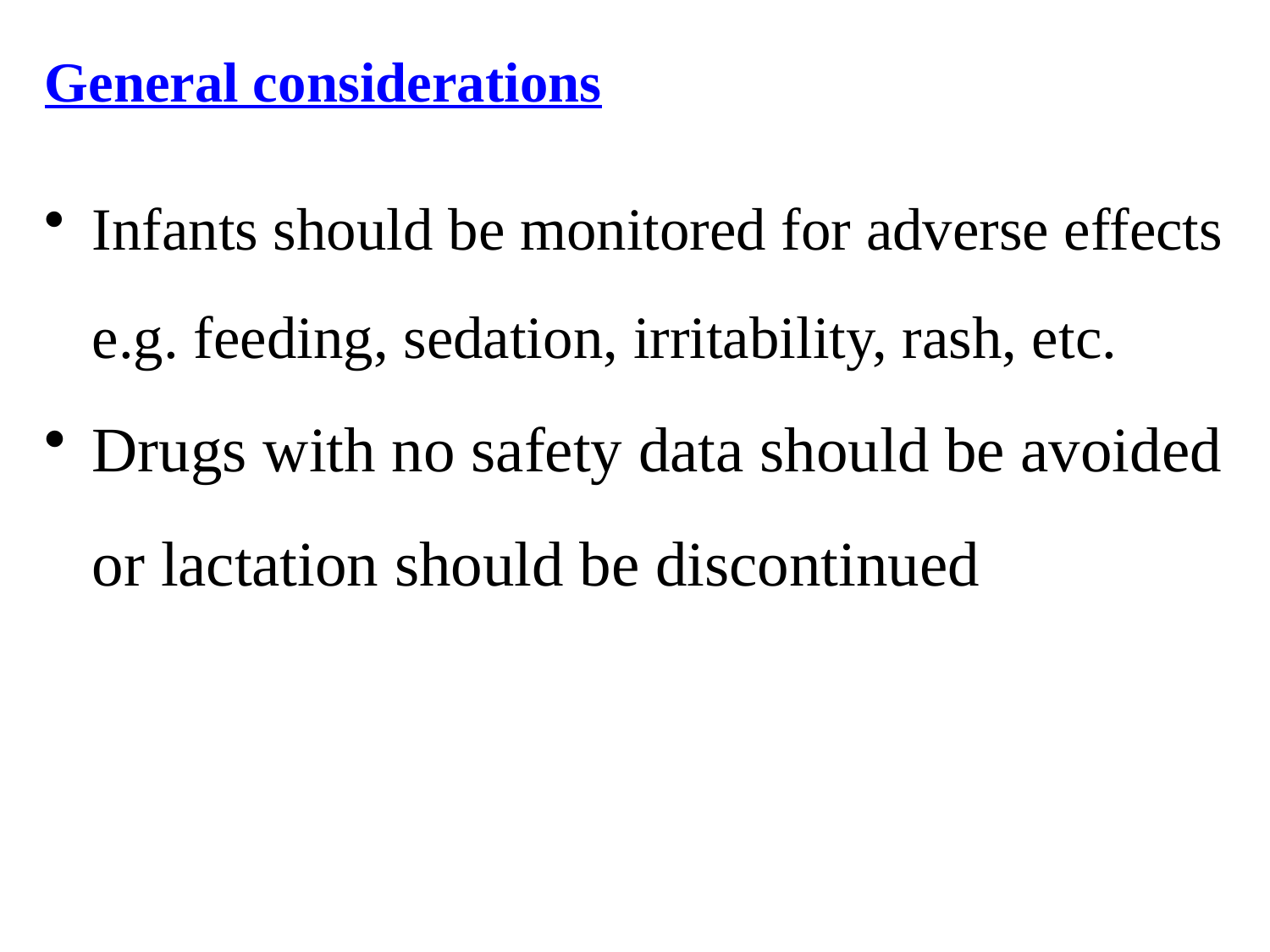

# General considerations
Infants should be monitored for adverse effects e.g. feeding, sedation, irritability, rash, etc.
Drugs with no safety data should be avoided or lactation should be discontinued